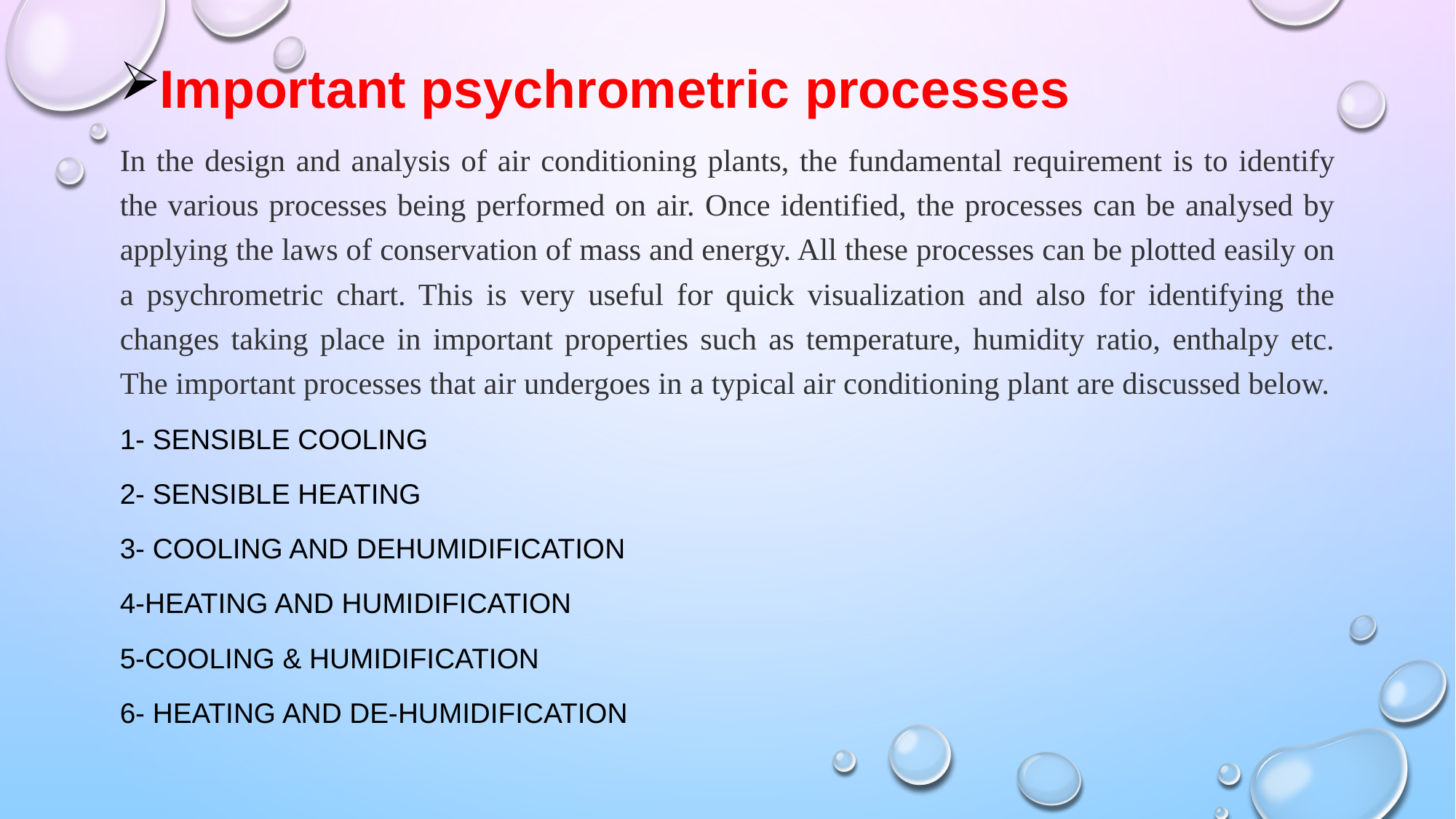

Important psychrometric processes
In the design and analysis of air conditioning plants, the fundamental requirement is to identify the various processes being performed on air. Once identified, the processes can be analysed by applying the laws of conservation of mass and energy. All these processes can be plotted easily on a psychrometric chart. This is very useful for quick visualization and also for identifying the changes taking place in important properties such as temperature, humidity ratio, enthalpy etc. The important processes that air undergoes in a typical air conditioning plant are discussed below.
1- sensible cooling
2- sensible heating
3- Cooling and dehumidification
4-Heating and Humidification
5-Cooling & humidification
6- Heating and de-humidification